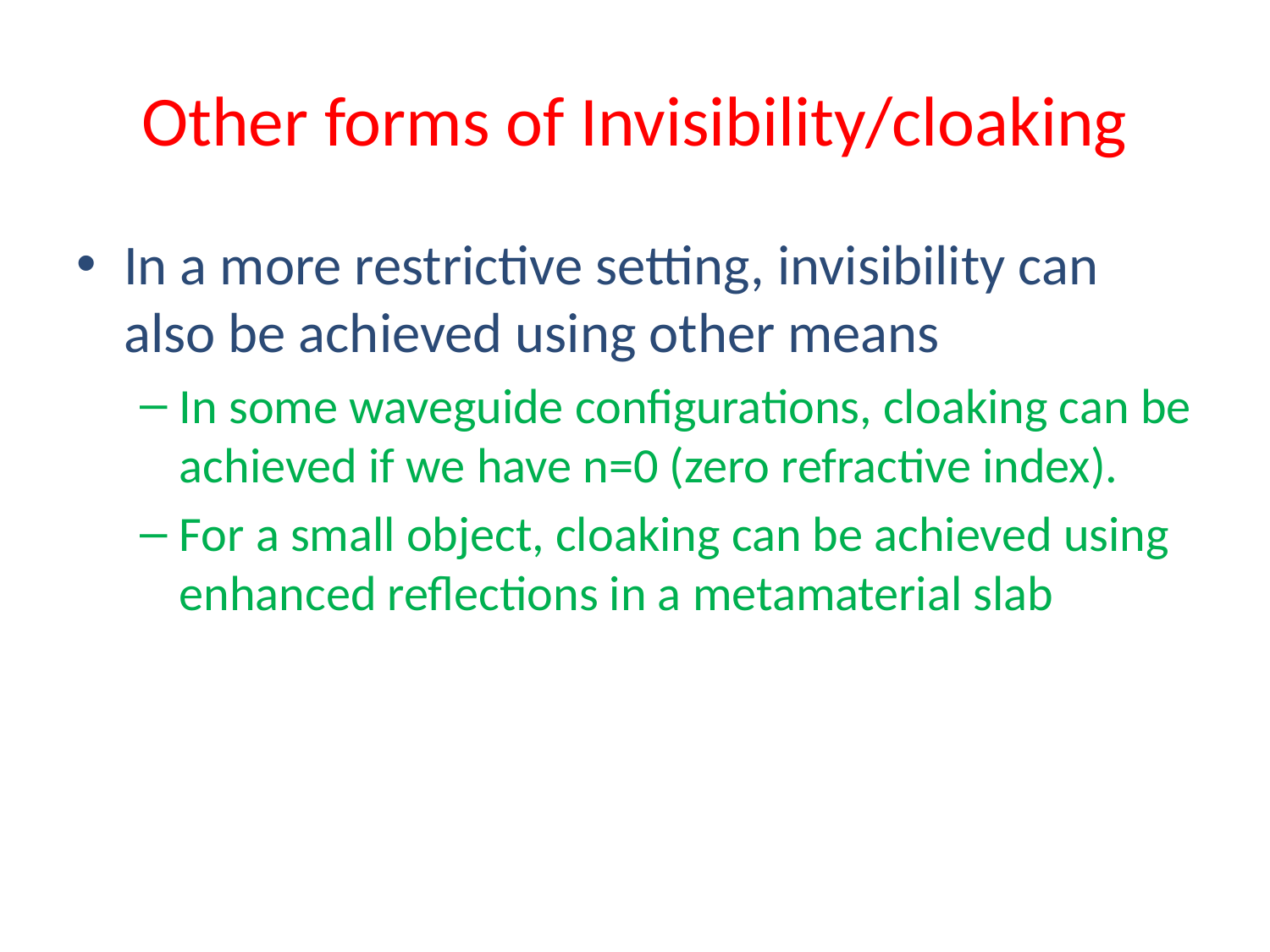

# Other forms of Invisibility/cloaking
In a more restrictive setting, invisibility can also be achieved using other means
In some waveguide configurations, cloaking can be achieved if we have n=0 (zero refractive index).
For a small object, cloaking can be achieved using enhanced reflections in a metamaterial slab